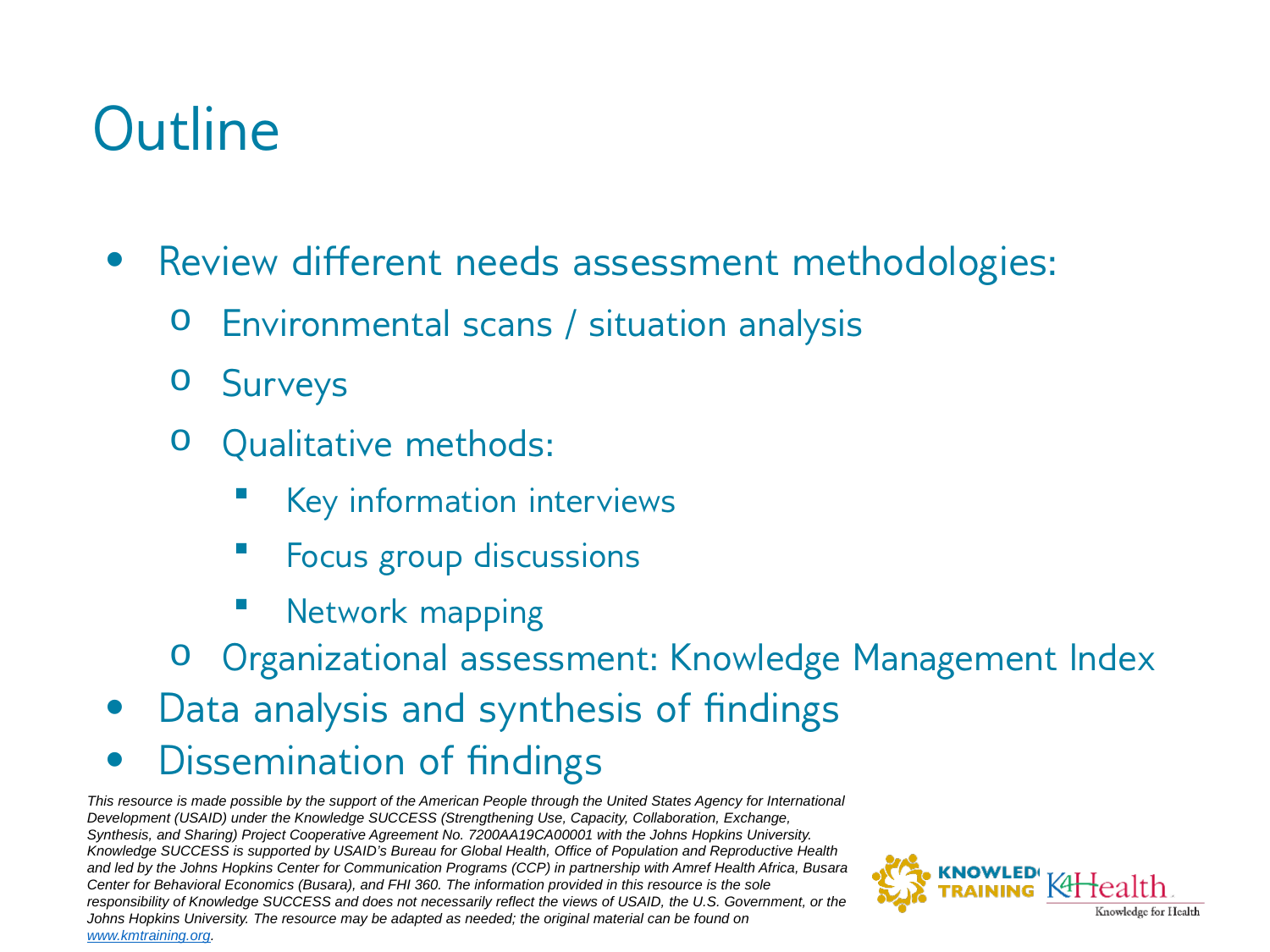

# Outline
Review different needs assessment methodologies:
Environmental scans / situation analysis
Surveys
Qualitative methods:
Key information interviews
Focus group discussions
Network mapping
Organizational assessment: Knowledge Management Index
Data analysis and synthesis of findings
Dissemination of findings